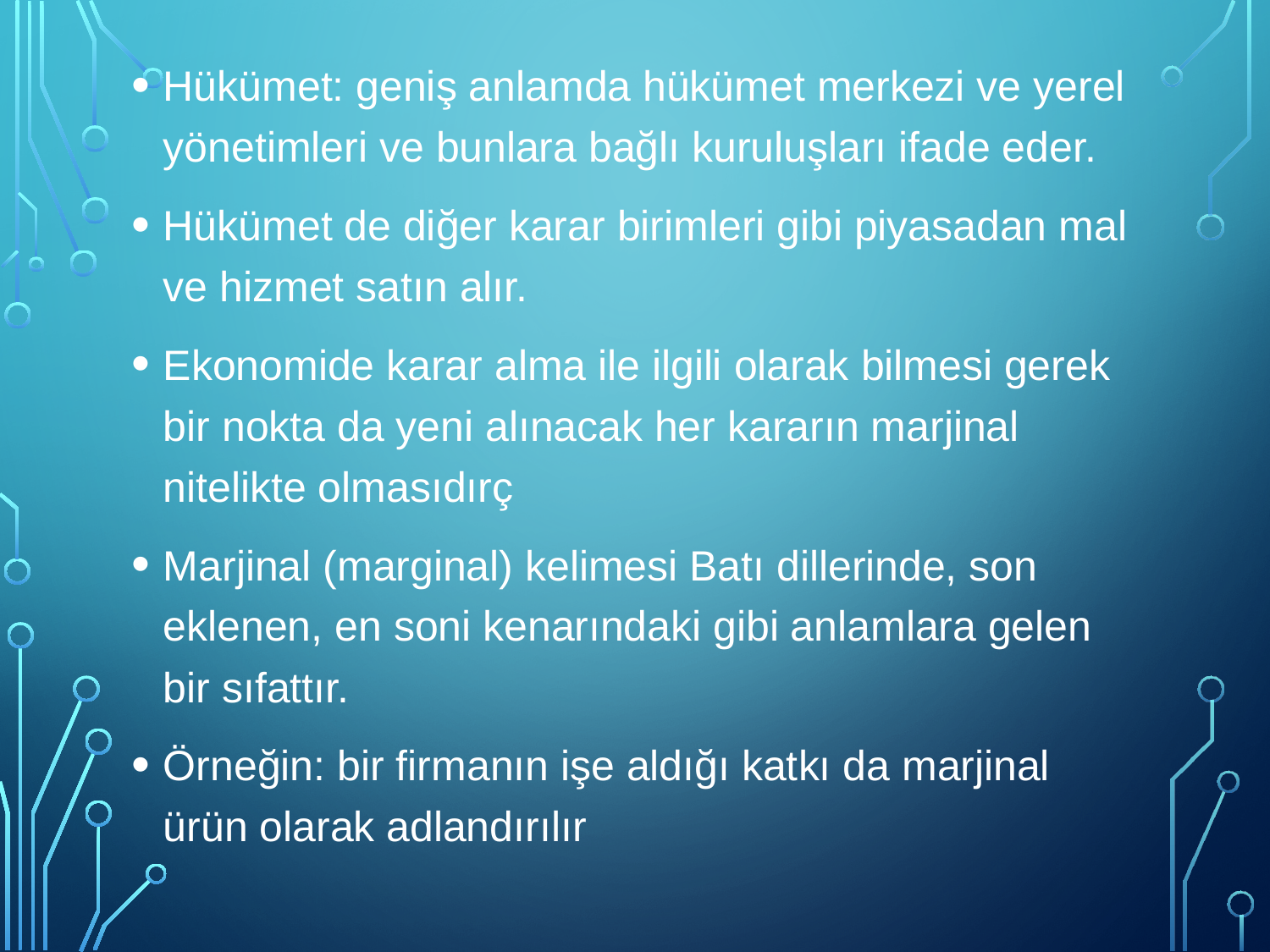

Hükümet: geniş anlamda hükümet merkezi ve yerel yönetimleri ve bunlara bağlı kuruluşları ifade eder.
Hükümet de diğer karar birimleri gibi piyasadan mal ve hizmet satın alır.
Ekonomide karar alma ile ilgili olarak bilmesi gerek bir nokta da yeni alınacak her kararın marjinal nitelikte olmasıdırç
Marjinal (marginal) kelimesi Batı dillerinde, son eklenen, en soni kenarındaki gibi anlamlara gelen bir sıfattır.
Örneğin: bir firmanın işe aldığı katkı da marjinal ürün olarak adlandırılır